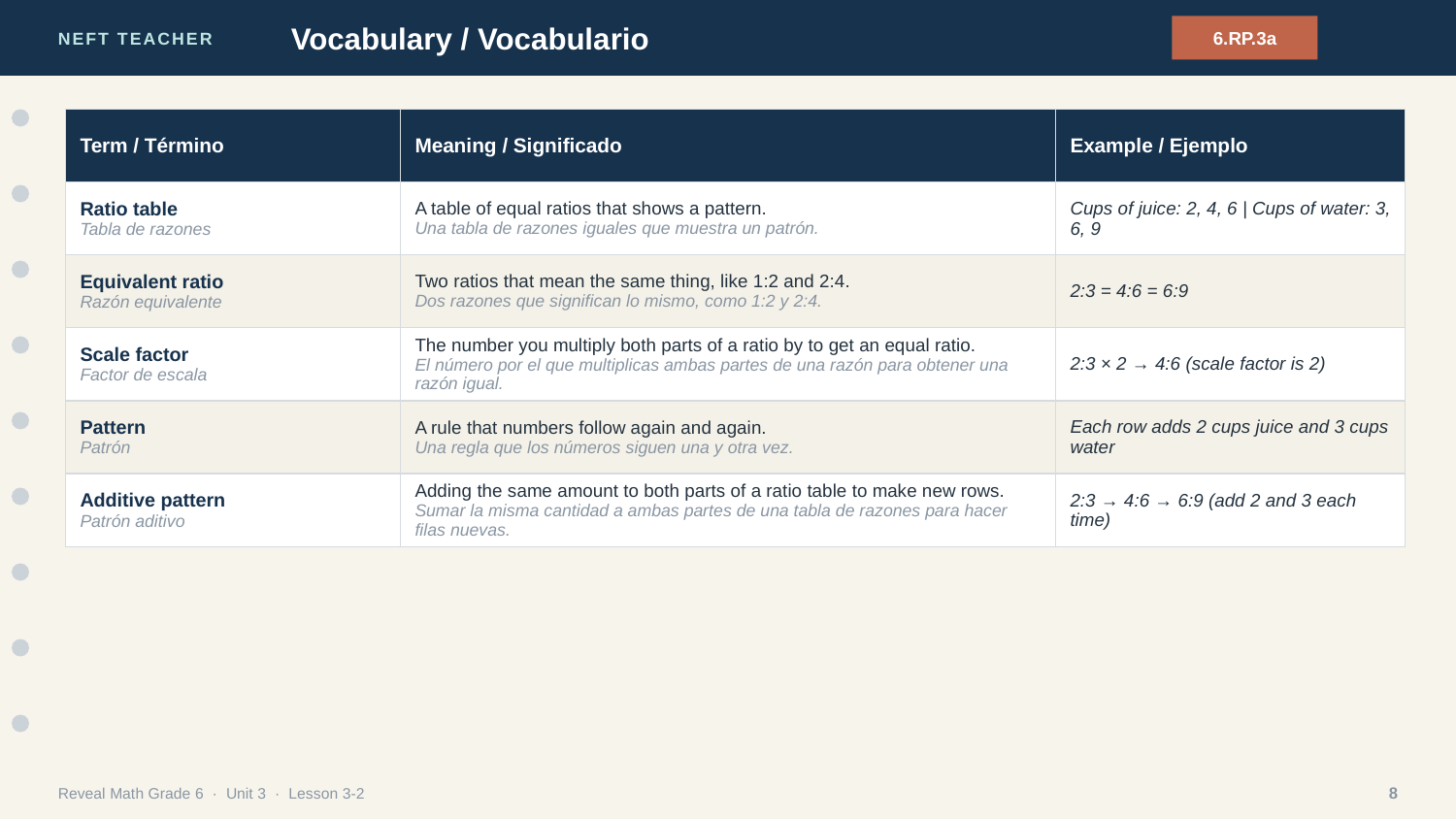

NEFT TEACHER
Vocabulary / Vocabulario
6.RP.3a

| Term / Término | Meaning / Significado | Example / Ejemplo |
| --- | --- | --- |
| Ratio table Tabla de razones | A table of equal ratios that shows a pattern. Una tabla de razones iguales que muestra un patrón. | Cups of juice: 2, 4, 6 | Cups of water: 3, 6, 9 |
| Equivalent ratio Razón equivalente | Two ratios that mean the same thing, like 1:2 and 2:4. Dos razones que significan lo mismo, como 1:2 y 2:4. | 2:3 = 4:6 = 6:9 |
| Scale factor Factor de escala | The number you multiply both parts of a ratio by to get an equal ratio. El número por el que multiplicas ambas partes de una razón para obtener una razón igual. | 2:3 × 2 → 4:6 (scale factor is 2) |
| Pattern Patrón | A rule that numbers follow again and again. Una regla que los números siguen una y otra vez. | Each row adds 2 cups juice and 3 cups water |
| Additive pattern Patrón aditivo | Adding the same amount to both parts of a ratio table to make new rows. Sumar la misma cantidad a ambas partes de una tabla de razones para hacer filas nuevas. | 2:3 → 4:6 → 6:9 (add 2 and 3 each time) |

Reveal Math Grade 6  ·  Unit 3  ·  Lesson 3-2
8